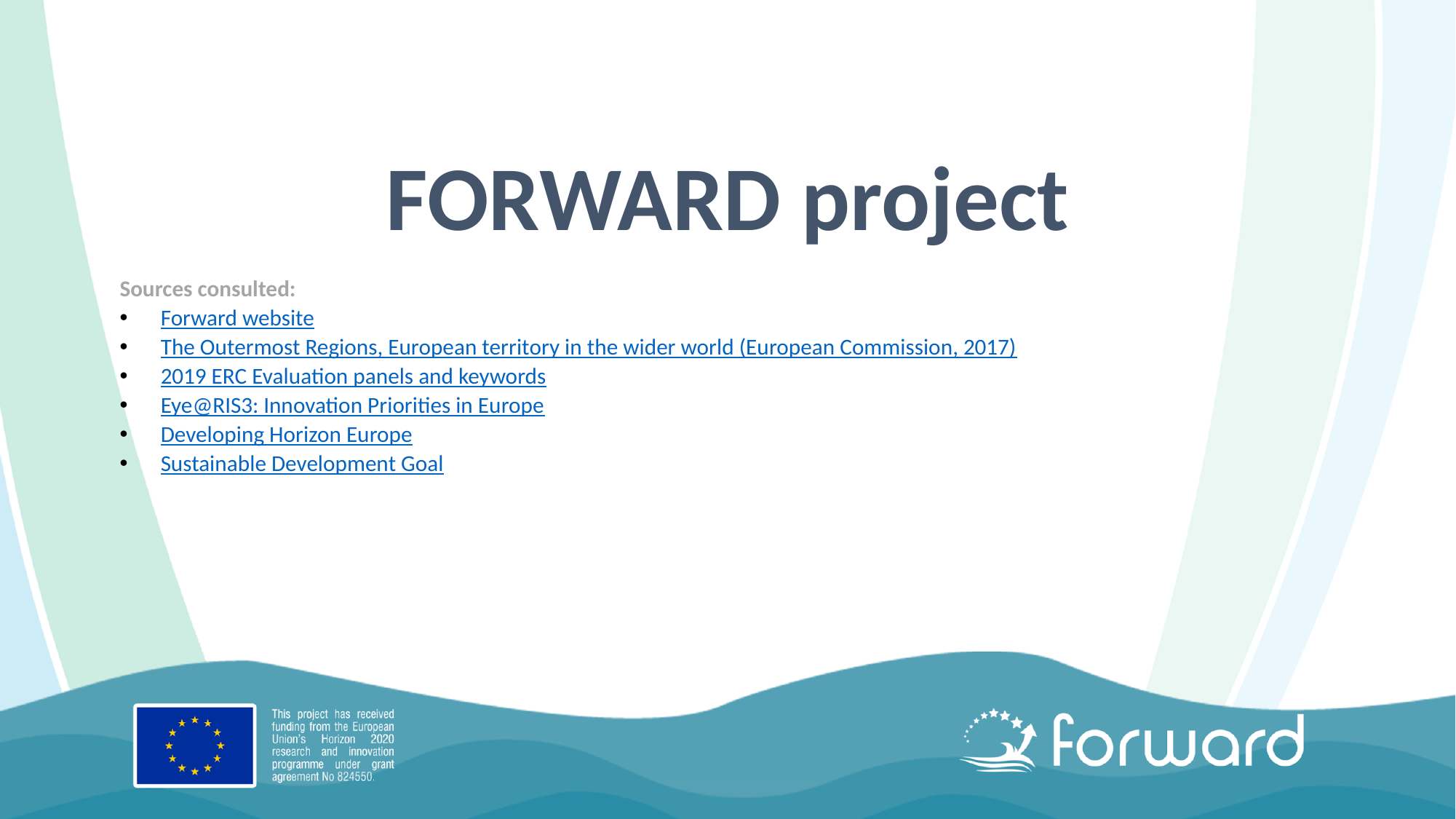

# FORWARD project
Sources consulted:
Forward website
The Outermost Regions, European territory in the wider world (European Commission, 2017)
2019 ERC Evaluation panels and keywords
Eye@RIS3: Innovation Priorities in Europe
Developing Horizon Europe
Sustainable Development Goal